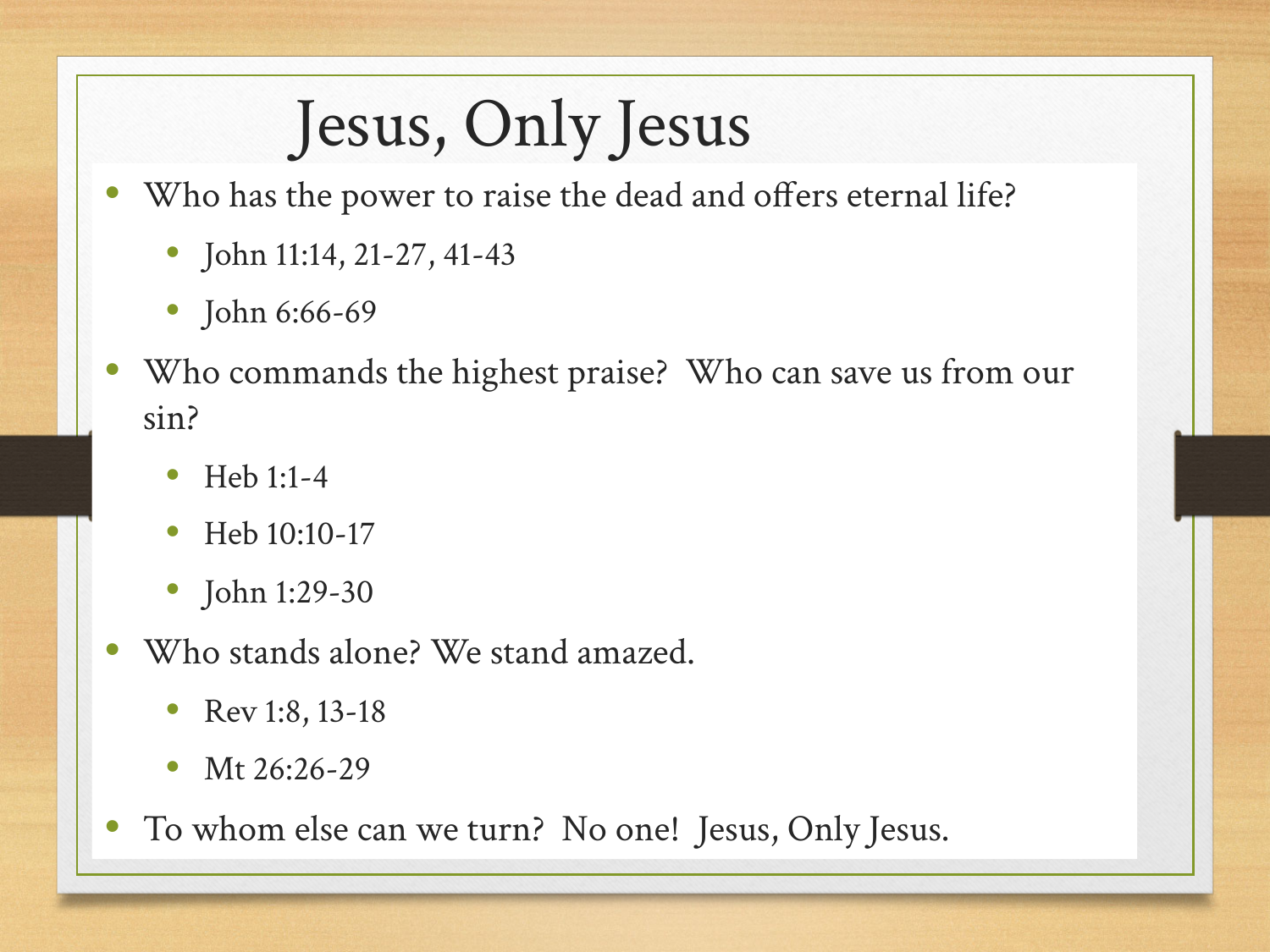

# Jesus, Only Jesus
Who has the power to raise the dead and offers eternal life?
John 11:14, 21-27, 41-43
John 6:66-69
Who commands the highest praise?  Who can save us from our sin?
Heb 1:1-4
Heb 10:10-17
John 1:29-30
Who stands alone? We stand amazed.
Rev 1:8, 13-18
Mt 26:26-29
To whom else can we turn?  No one!  Jesus, Only Jesus.